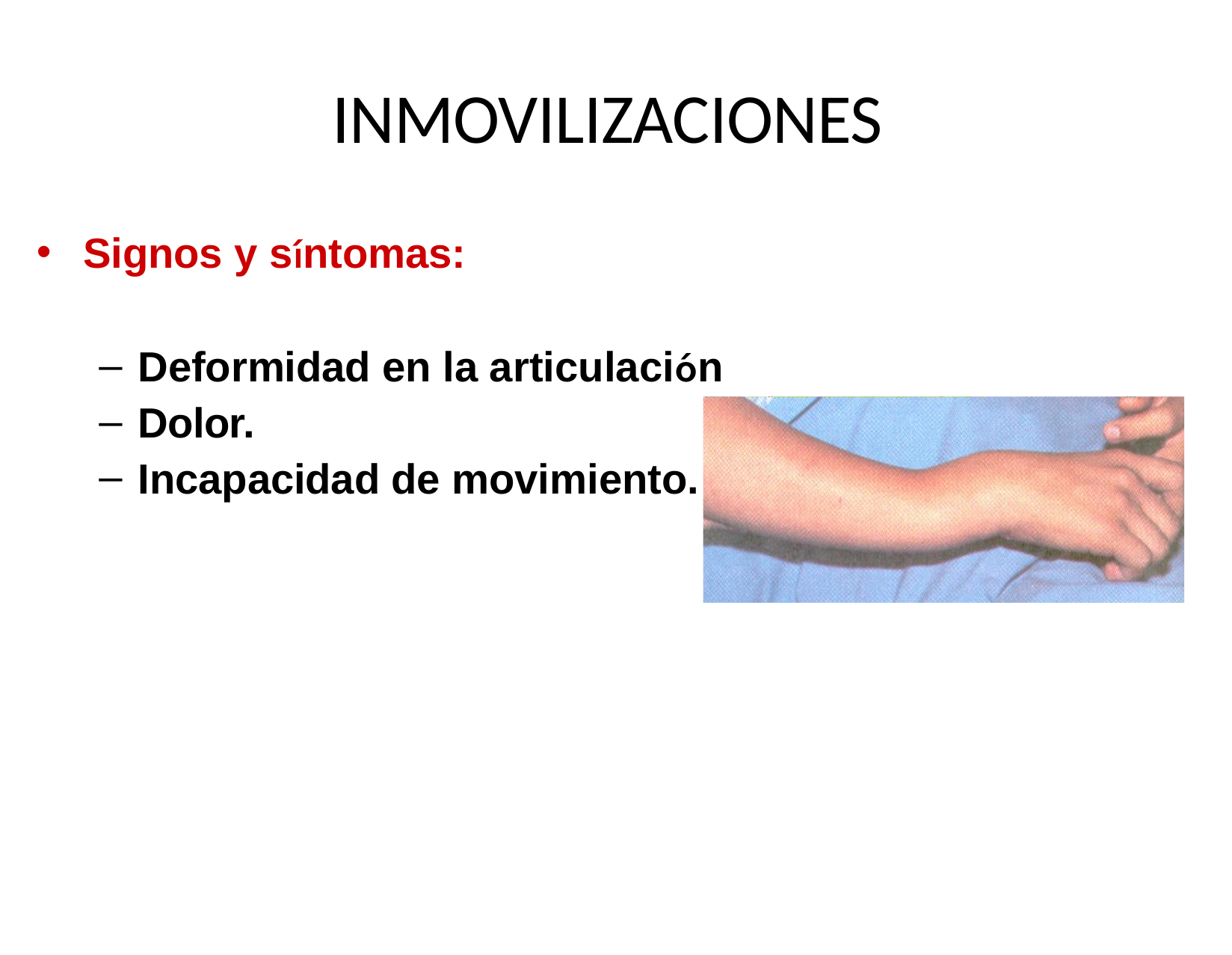

# INMOVILIZACIONES
Signos y síntomas:

Deformidad en la articulación
Dolor.
Incapacidad de movimiento.